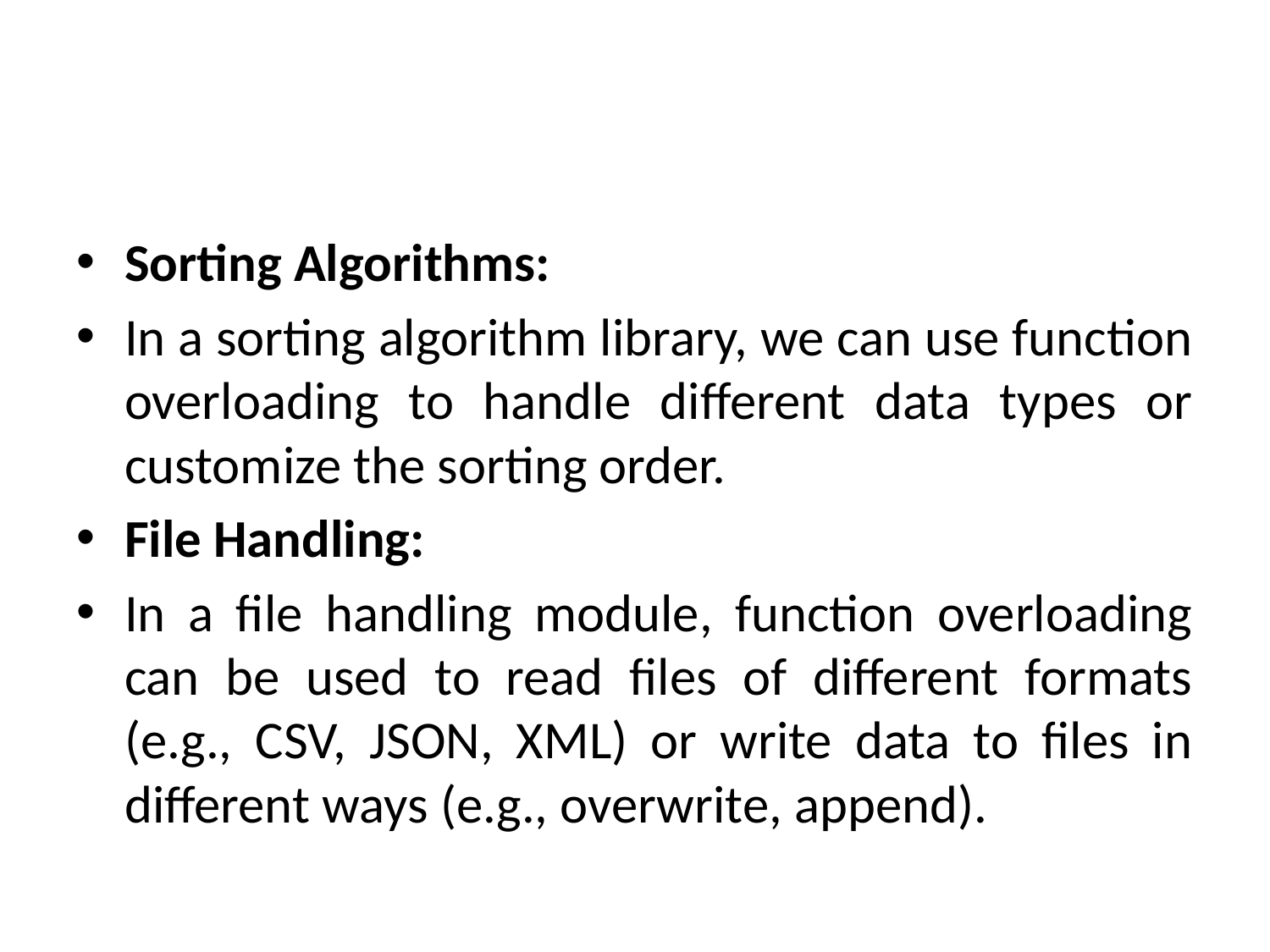

#
Sorting Algorithms:
In a sorting algorithm library, we can use function overloading to handle different data types or customize the sorting order.
File Handling:
In a file handling module, function overloading can be used to read files of different formats (e.g., CSV, JSON, XML) or write data to files in different ways (e.g., overwrite, append).